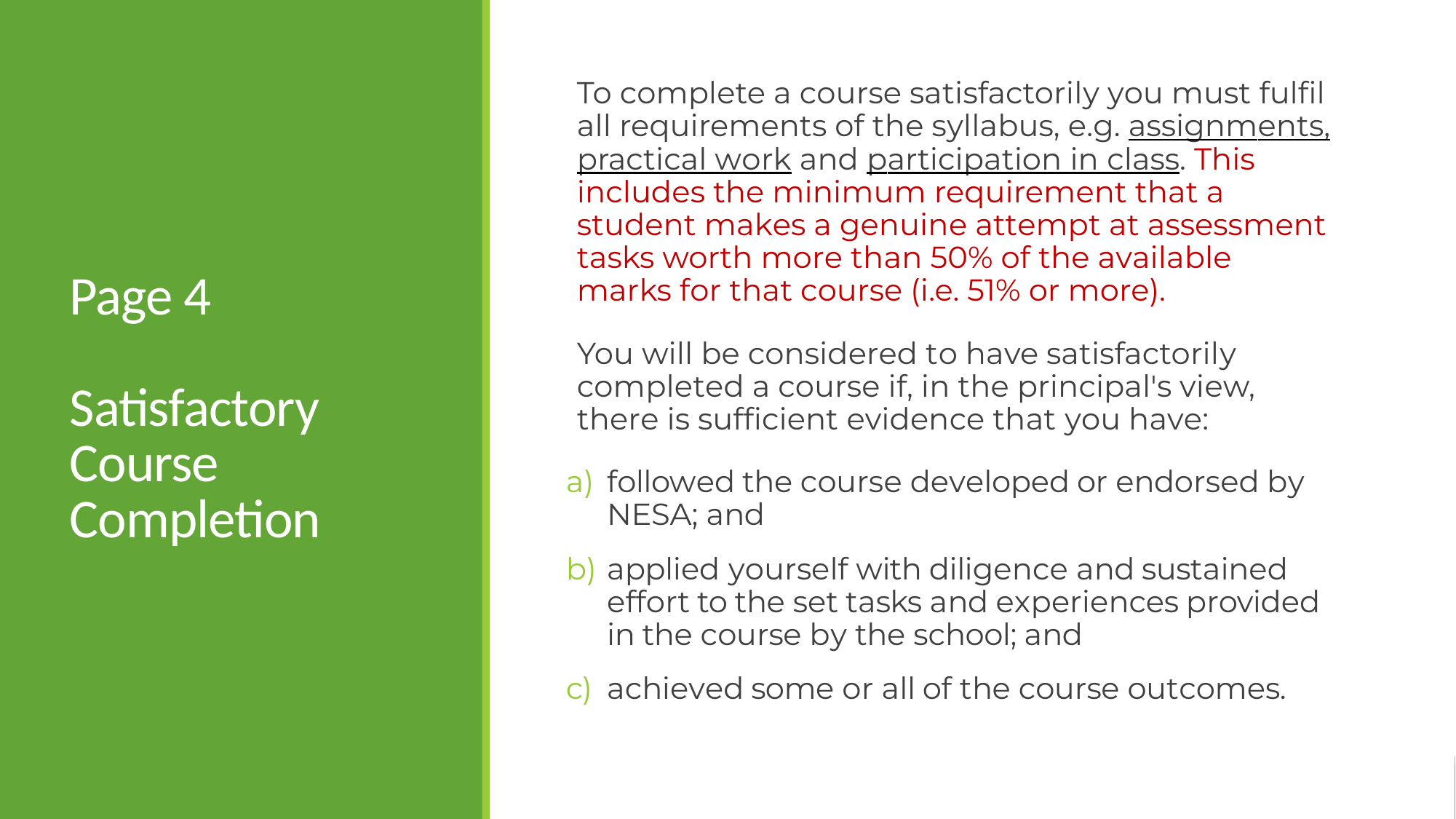

# Page 4 Satisfactory Course Completion
To complete a course satisfactorily you must fulfil all requirements of the syllabus, e.g. assignments, practical work and participation in class. This includes the minimum requirement that a student makes a genuine attempt at assessment tasks worth more than 50% of the available marks for that course (i.e. 51% or more).
You will be considered to have satisfactorily completed a course if, in the principal's view, there is sufficient evidence that you have:
followed the course developed or endorsed by NESA; and
applied yourself with diligence and sustained effort to the set tasks and experiences provided in the course by the school; and
achieved some or all of the course outcomes.